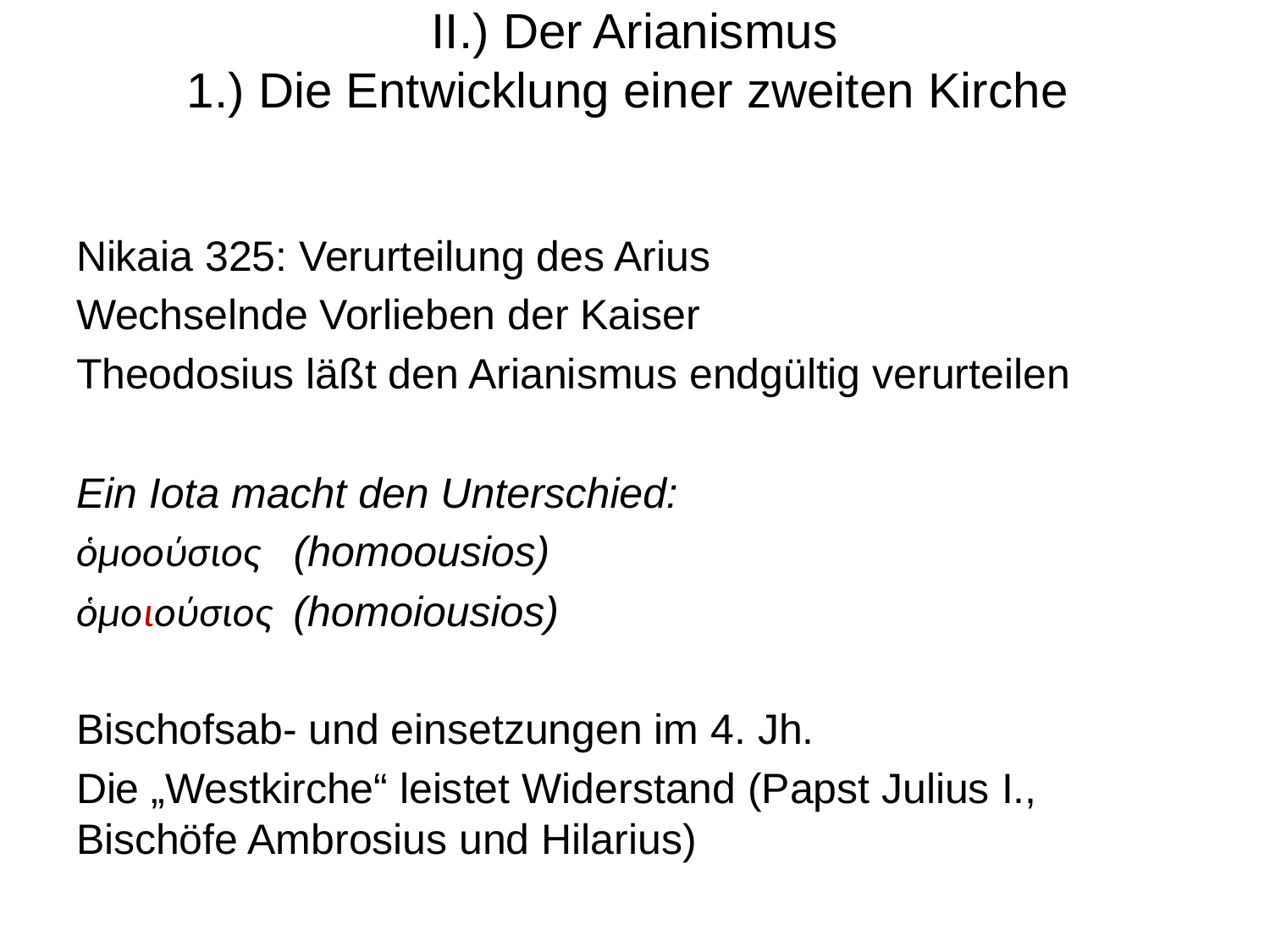

# II.) Der Arianismus 1.) Die Entwicklung einer zweiten Kirche
Nikaia 325: Verurteilung des Arius
Wechselnde Vorlieben der Kaiser
Theodosius läßt den Arianismus endgültig verurteilen

Ein Iota macht den Unterschied:
ὁμοούσιος   (homoousios)
ὁμοιούσιος  (homoiousios)

Bischofsab- und einsetzungen im 4. Jh.
Die „Westkirche“ leistet Widerstand (Papst Julius I., Bischöfe Ambrosius und Hilarius)